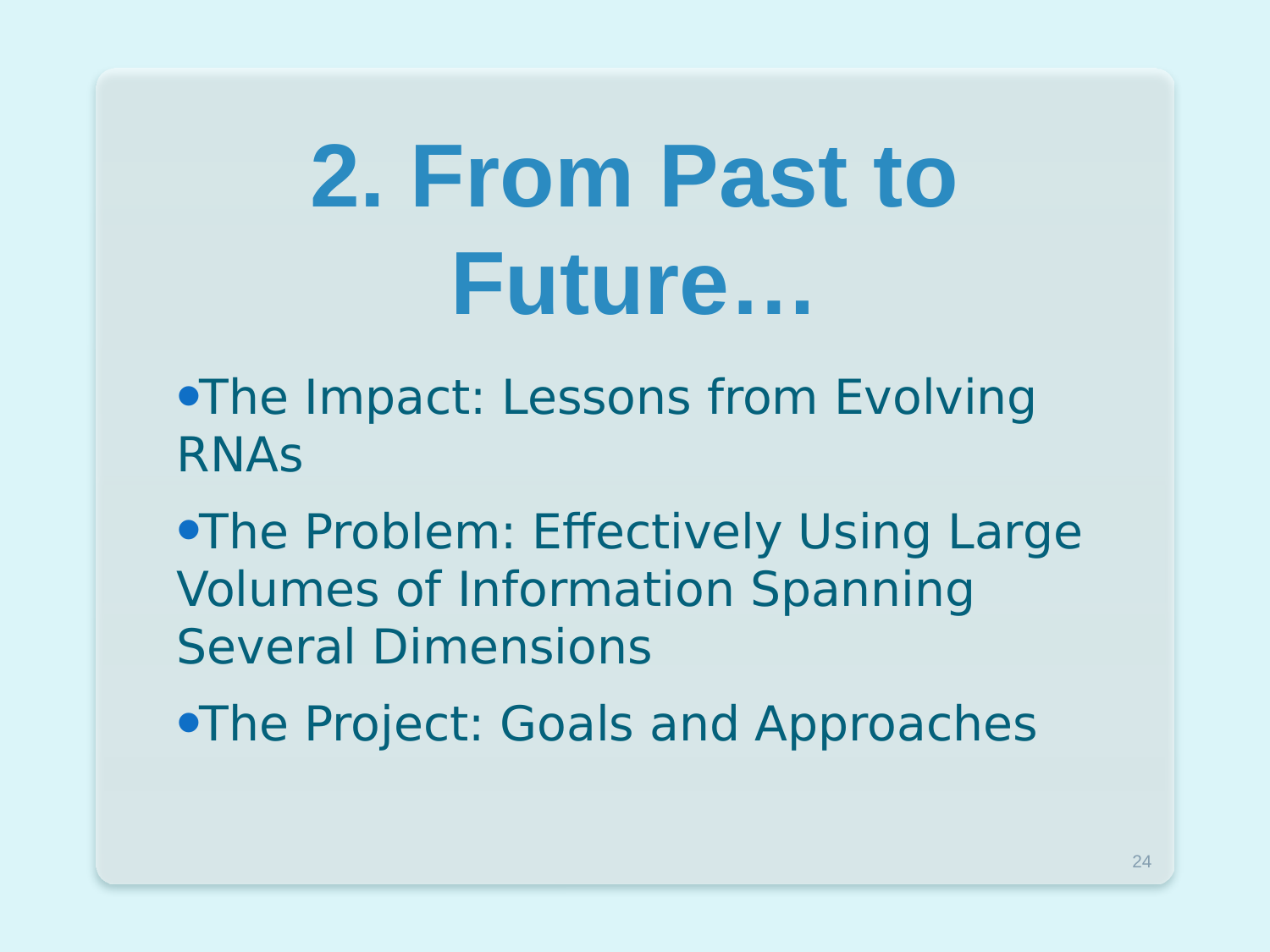

# 2. From Past to Future…
The Impact: Lessons from Evolving RNAs
The Problem: Effectively Using Large Volumes of Information Spanning Several Dimensions
The Project: Goals and Approaches

24